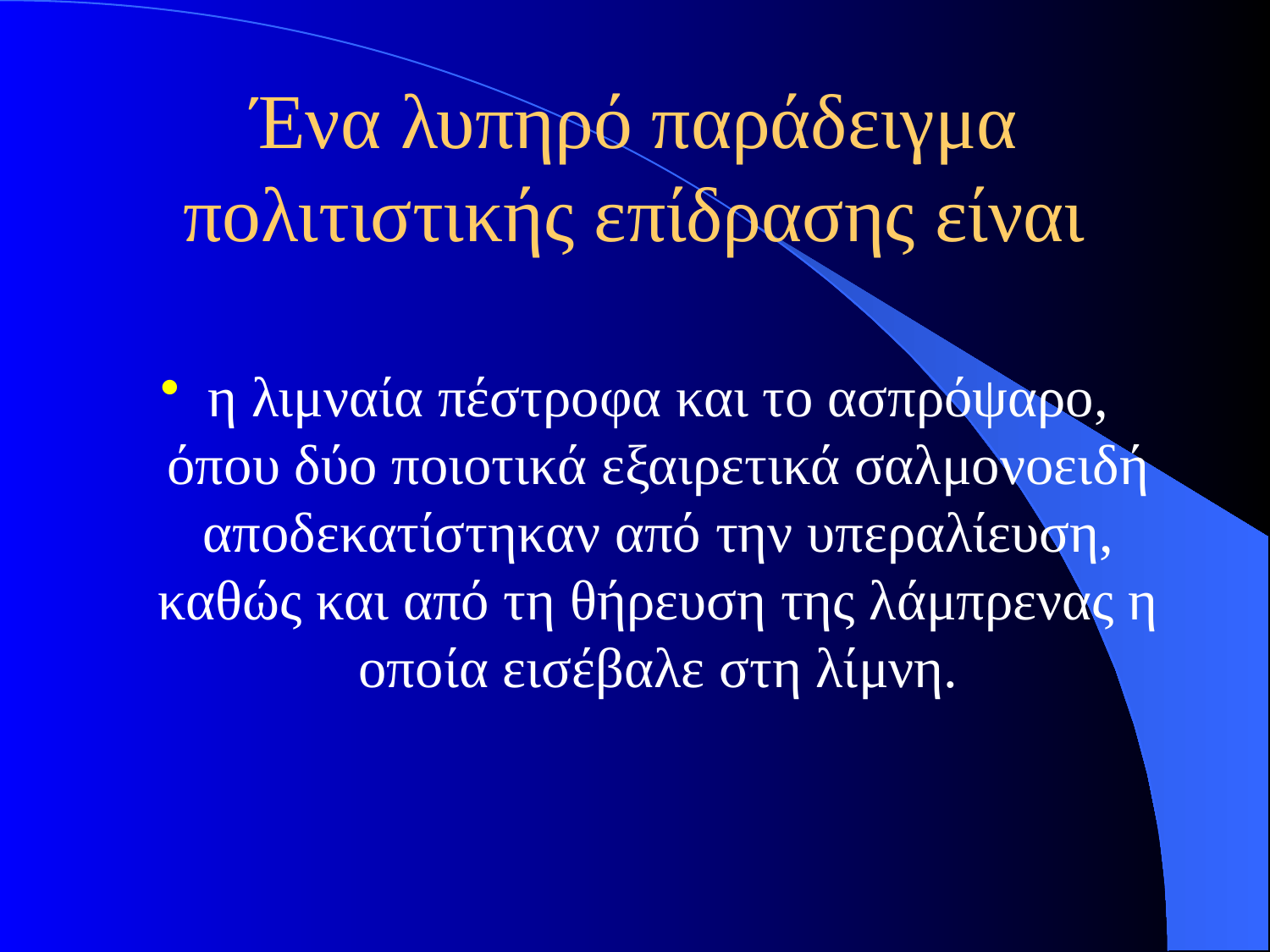

# Ένα λυπηρό παράδειγμα πολιτιστικής επίδρασης είναι

η λιμναία πέστροφα και το ασπρόψαρο, όπου δύο ποιοτικά εξαιρετικά σαλμονοειδή αποδεκατίστηκαν από την υπεραλίευση, καθώς και από τη θήρευση της λάμπρενας η οποία εισέβαλε στη λίμνη.